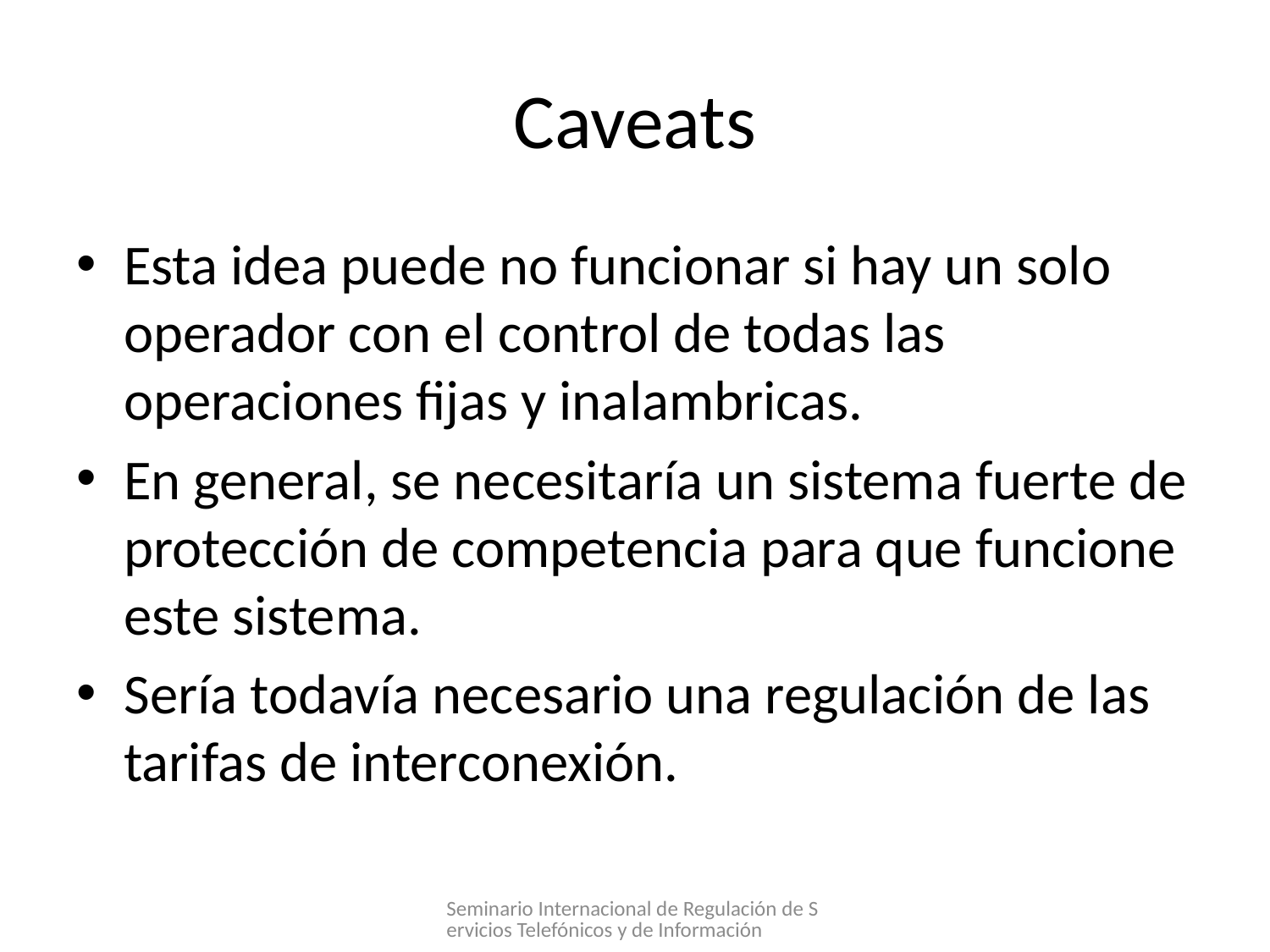

# Caveats
Esta idea puede no funcionar si hay un solo operador con el control de todas las operaciones fijas y inalambricas.
En general, se necesitaría un sistema fuerte de protección de competencia para que funcione este sistema.
Sería todavía necesario una regulación de las tarifas de interconexión.
Seminario Internacional de Regulación de Servicios Telefónicos y de Información